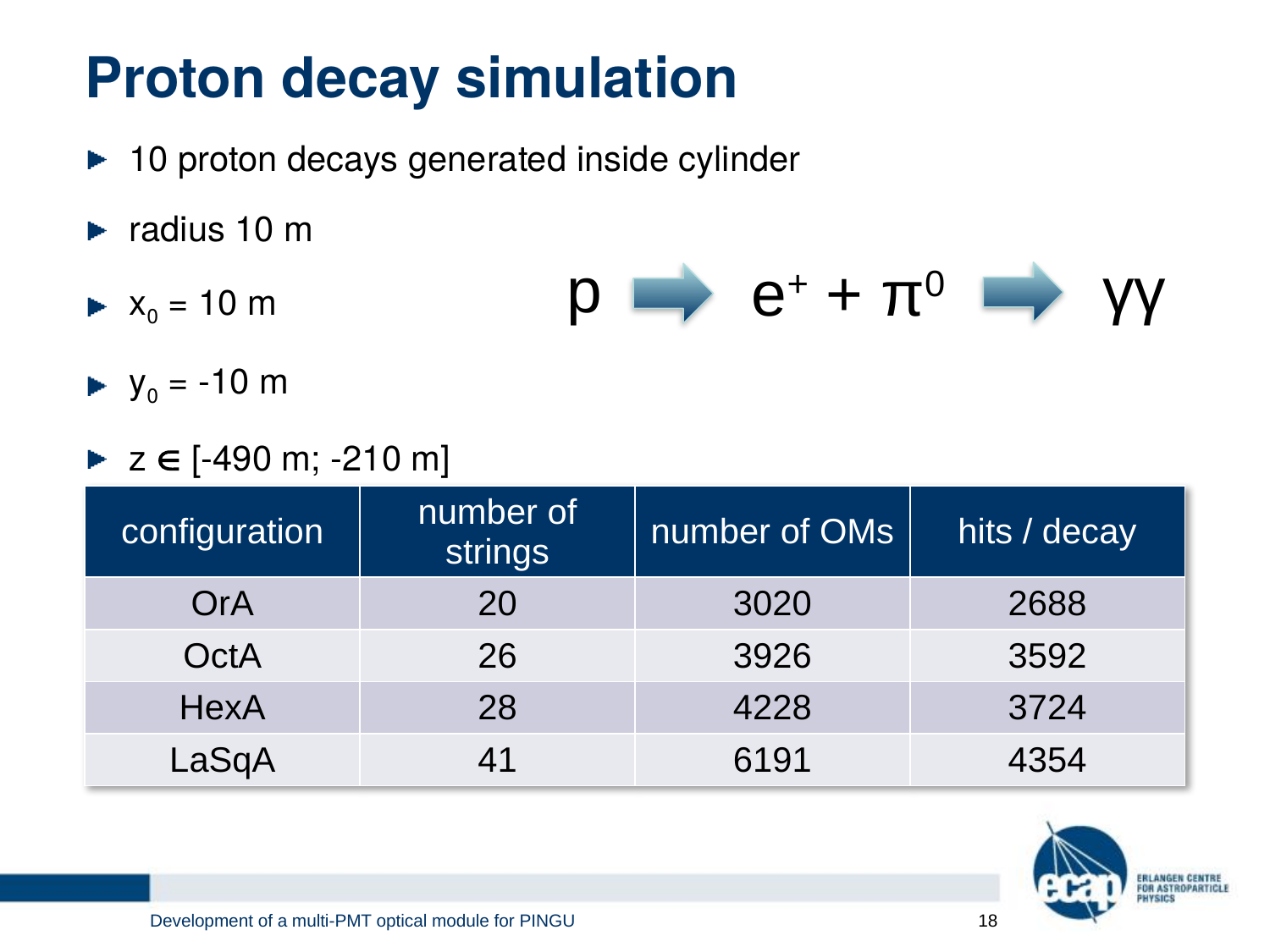

# Proton decay simulation
10 proton decays generated inside cylinder
radius 10 m
x0 = 10 m
y0 = -10 m
z ∈ [-490 m; -210 m]

p
γγ
e+ + π0

| configuration | number of strings | number of OMs | hits / decay |
| --- | --- | --- | --- |
| OrA | 20 | 3020 | 2688 |
| OctA | 26 | 3926 | 3592 |
| HexA | 28 | 4228 | 3724 |
| LaSqA | 41 | 6191 | 4354 |
Development of a multi-PMT optical module for PINGU
18